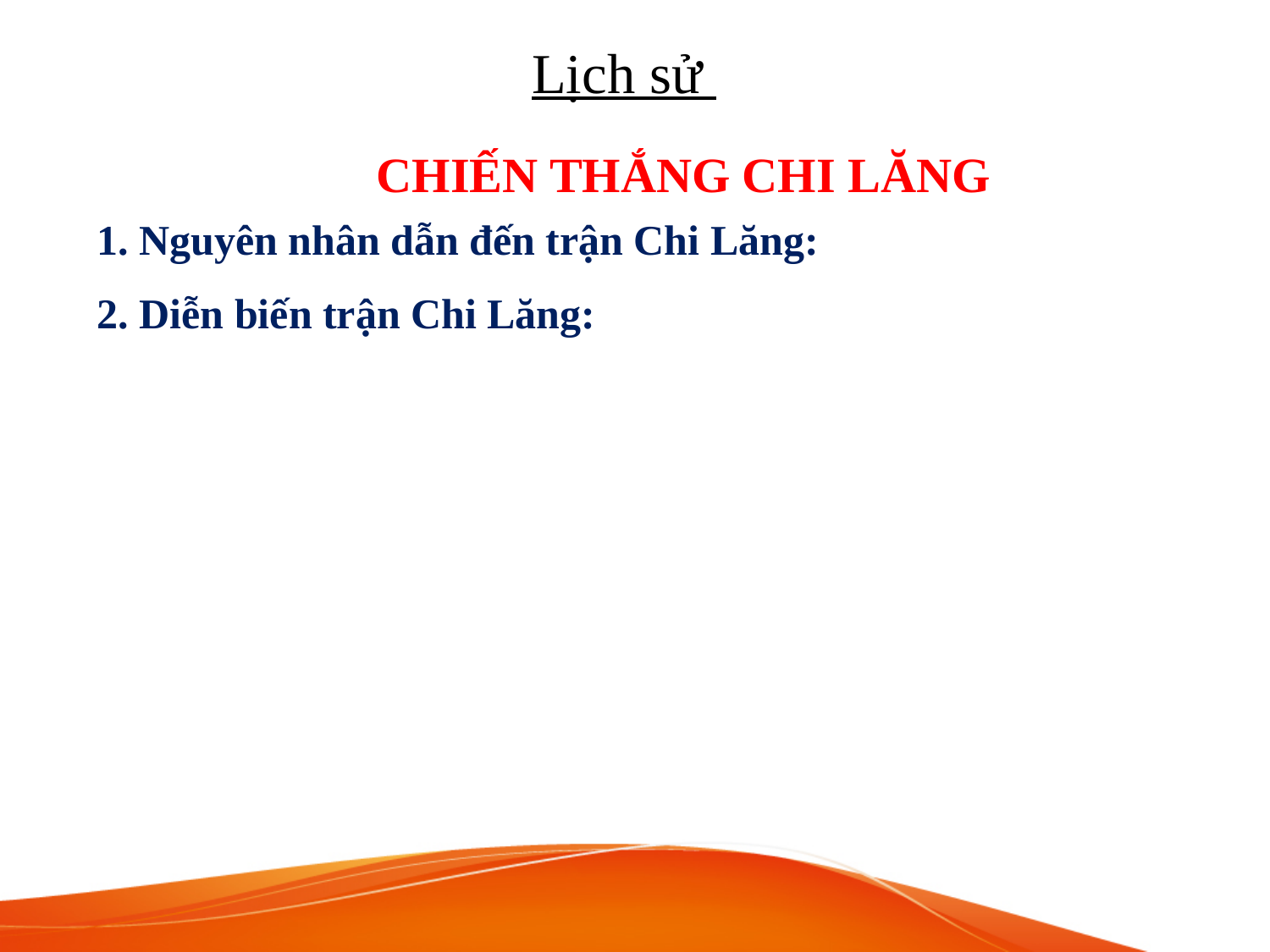

Lịch sử
 CHIẾN THẮNG CHI LĂNG
1. Nguyên nhân dẫn đến trận Chi Lăng:
2. Diễn biến trận Chi Lăng: